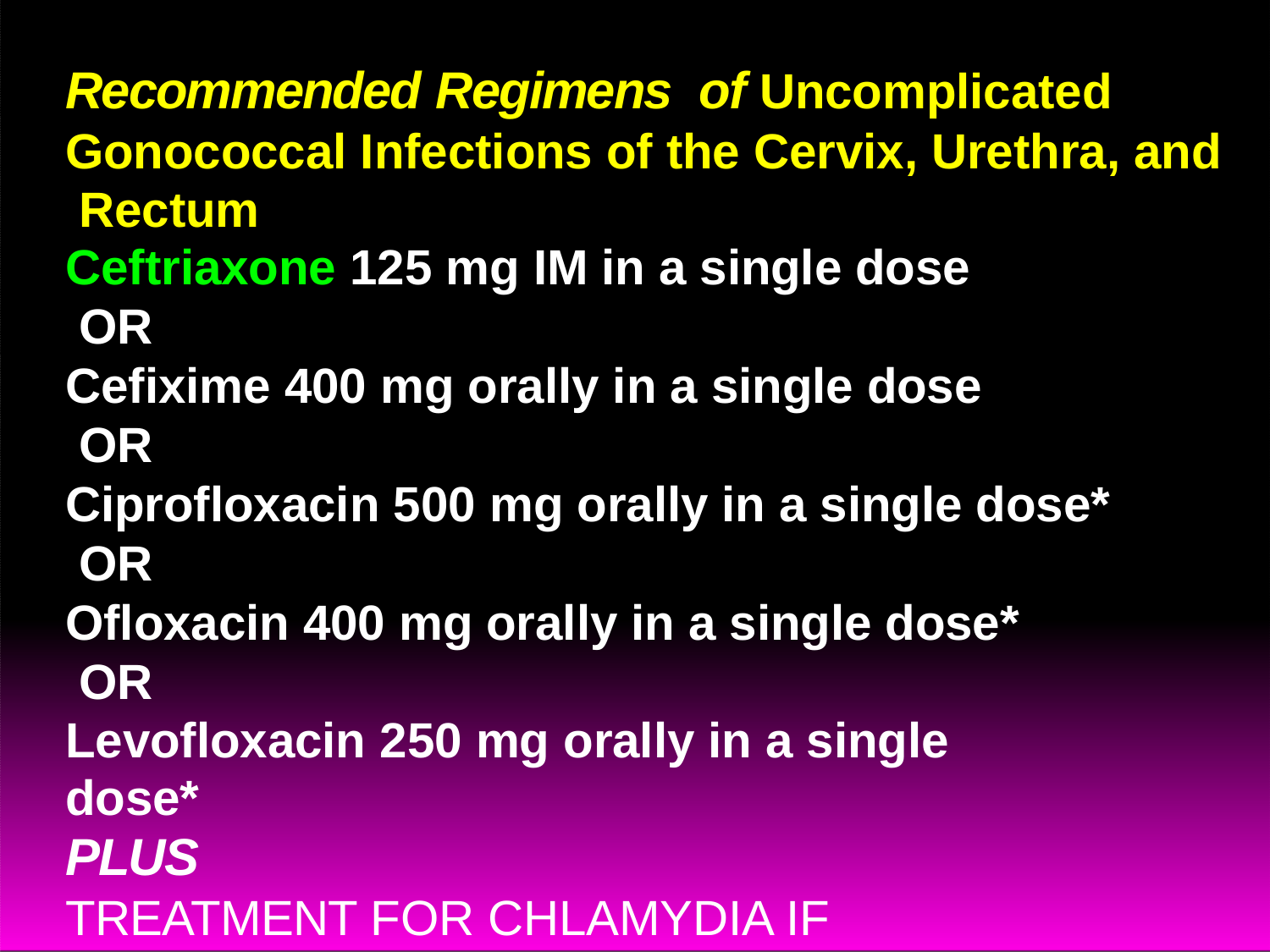

# Recommended Regimens	of Uncomplicated  Gonococcal Infections of the Cervix, Urethra, and  Rectum
Ceftriaxone 125 mg IM in a single dose  OR
Cefixime 400 mg orally in a single dose  OR
Ciprofloxacin 500 mg orally in a single dose*  OR
Ofloxacin 400 mg orally in a single dose*  OR
Levofloxacin 250 mg orally in a single dose*
PLUS
TREATMENT FOR CHLAMYDIA IF CHLAMYDIAL
INFECTION IS NOT RULED OAUbouTbakr Elnashar